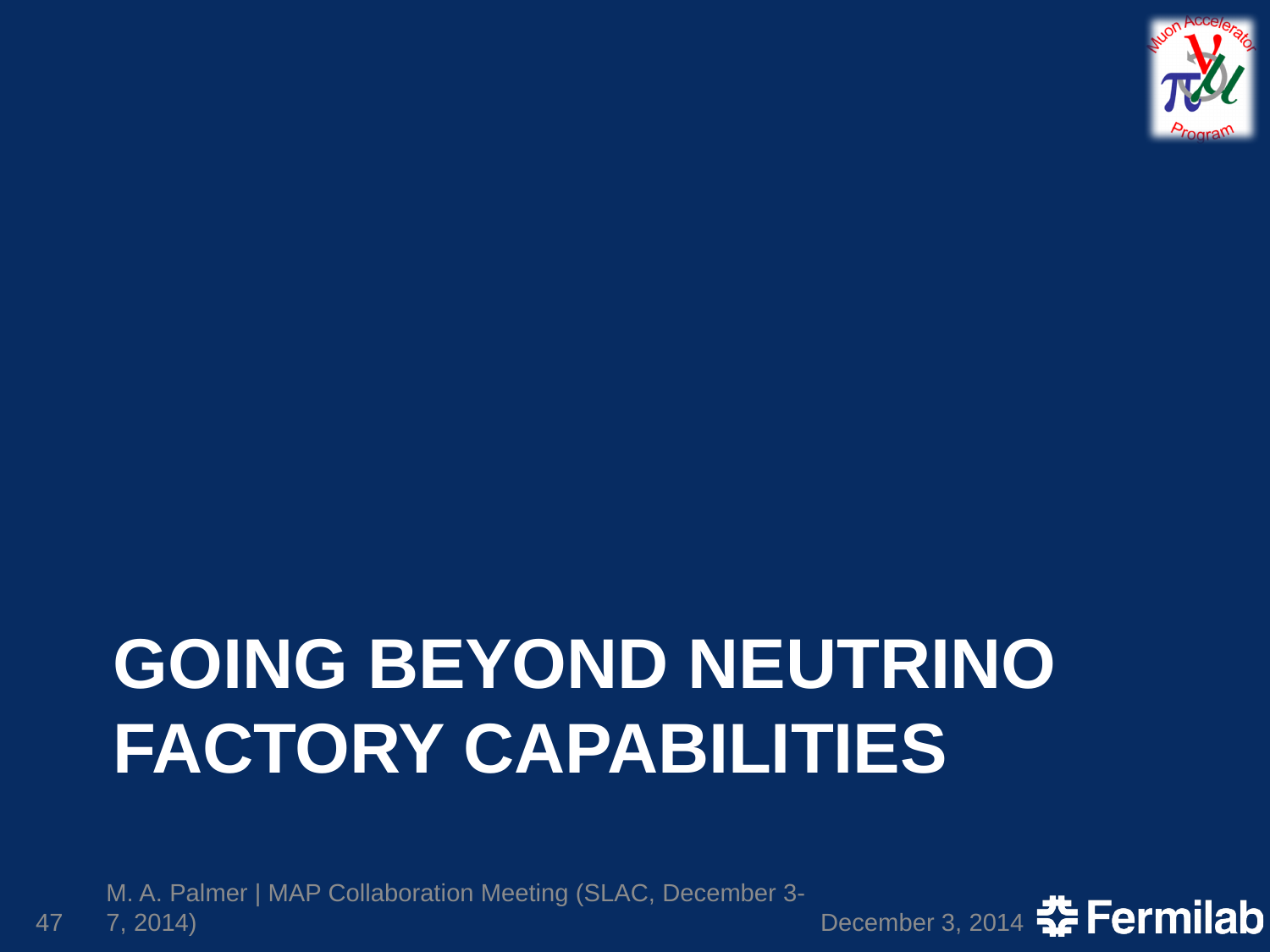

# Going Beyond Neutrino Factory Capabilities
47
M. A. Palmer | MAP Collaboration Meeting (SLAC, December 3-7, 2014)
December 3, 2014